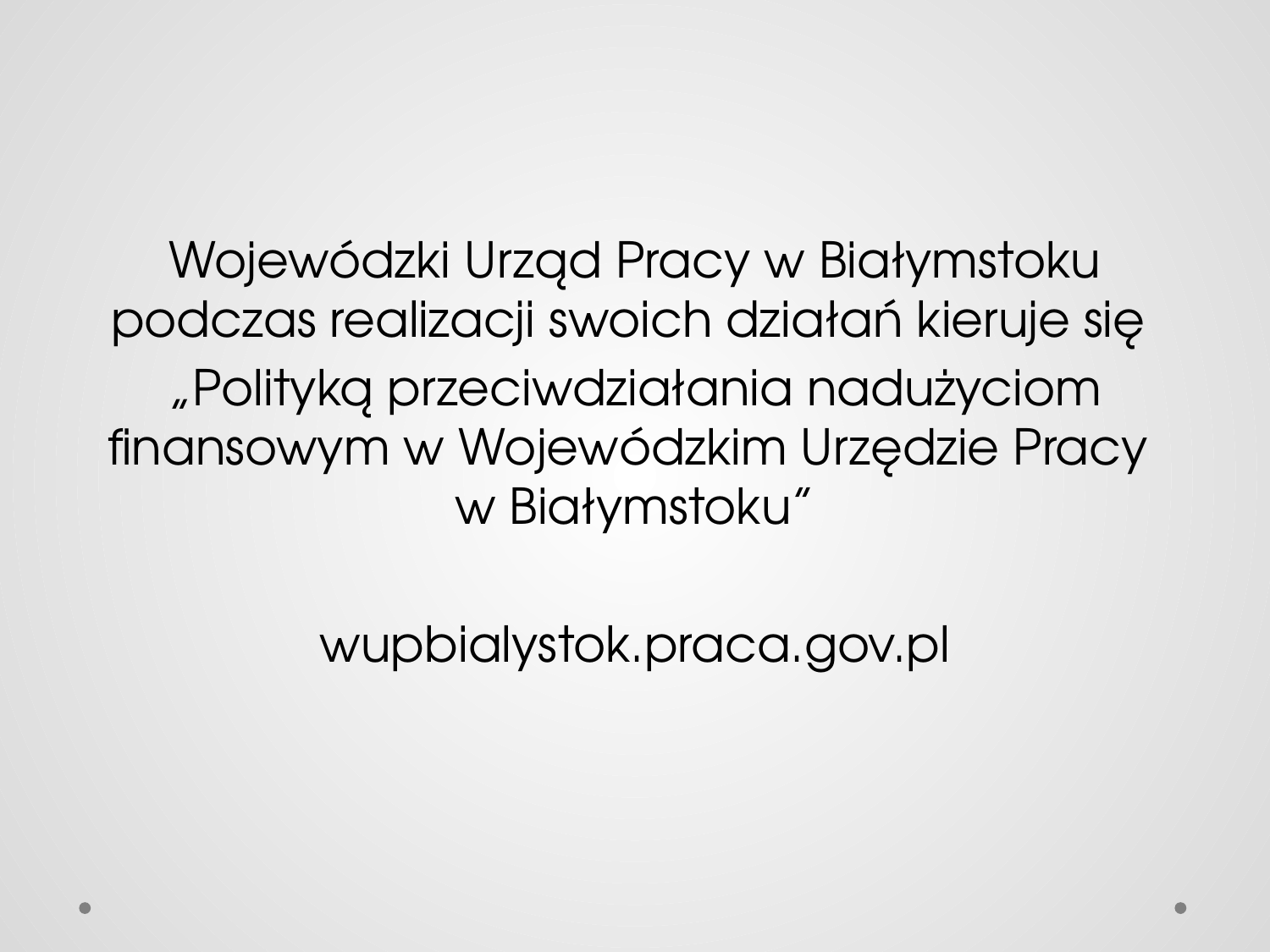

#
Wojewódzki Urząd Pracy w Białymstoku podczas realizacji swoich działań kieruje się
„Polityką przeciwdziałania nadużyciom finansowym w Wojewódzkim Urzędzie Pracy
w Białymstoku”

wupbialystok.praca.gov.pl